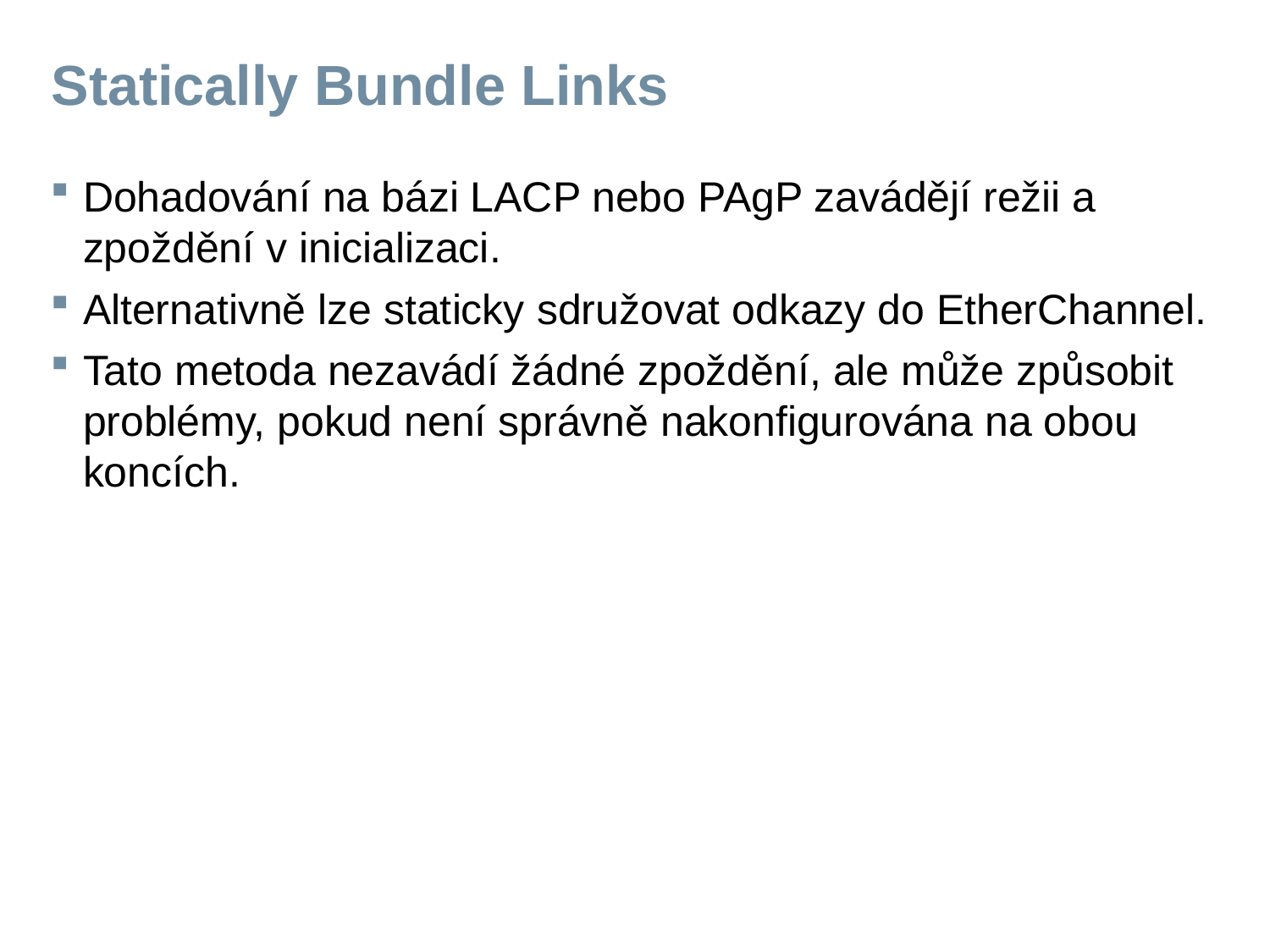

# Statically Bundle Links
Dohadování na bázi LACP nebo PAgP zavádějí režii a zpoždění v inicializaci.
Alternativně lze staticky sdružovat odkazy do EtherChannel.
Tato metoda nezavádí žádné zpoždění, ale může způsobit problémy, pokud není správně nakonfigurována na obou koncích.